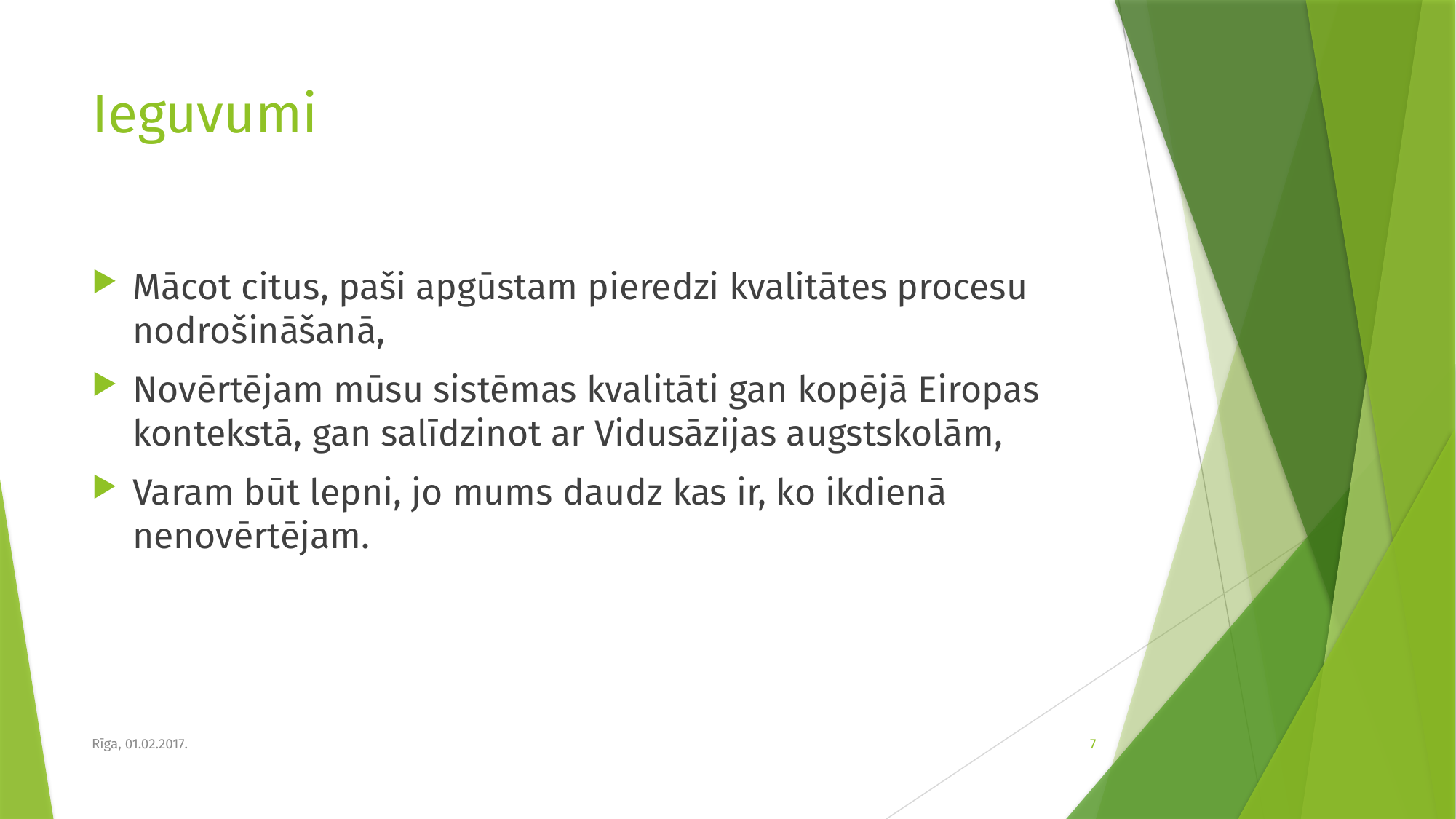

# Ieguvumi
Mācot citus, paši apgūstam pieredzi kvalitātes procesu nodrošināšanā,
Novērtējam mūsu sistēmas kvalitāti gan kopējā Eiropas kontekstā, gan salīdzinot ar Vidusāzijas augstskolām,
Varam būt lepni, jo mums daudz kas ir, ko ikdienā nenovērtējam.

Rīga, 01.02.2017.
7